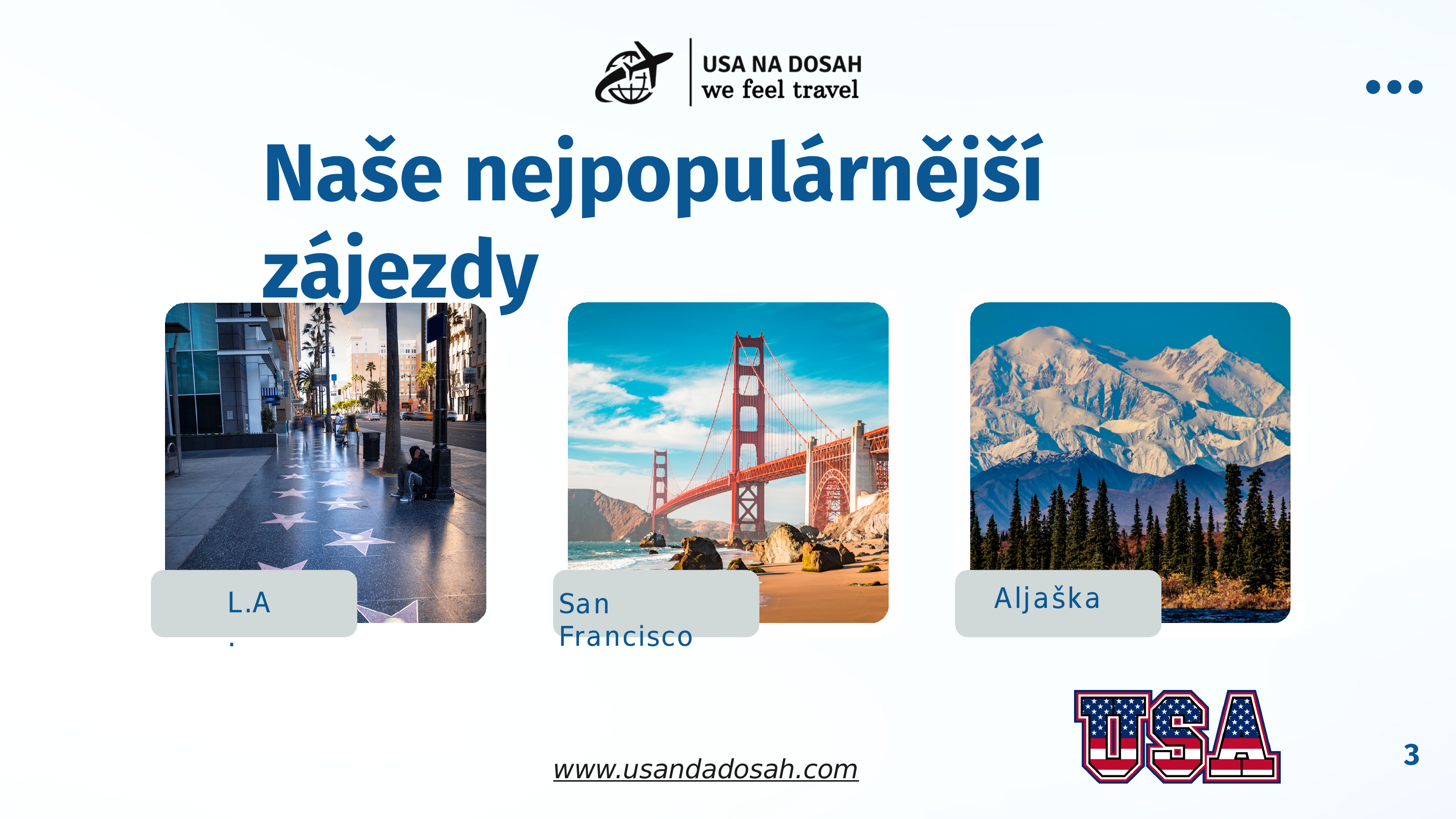

# Naše nejpopulárnější zájezdy
Aljaška
L.A.
San Francisco
3
www.usandadosah.com